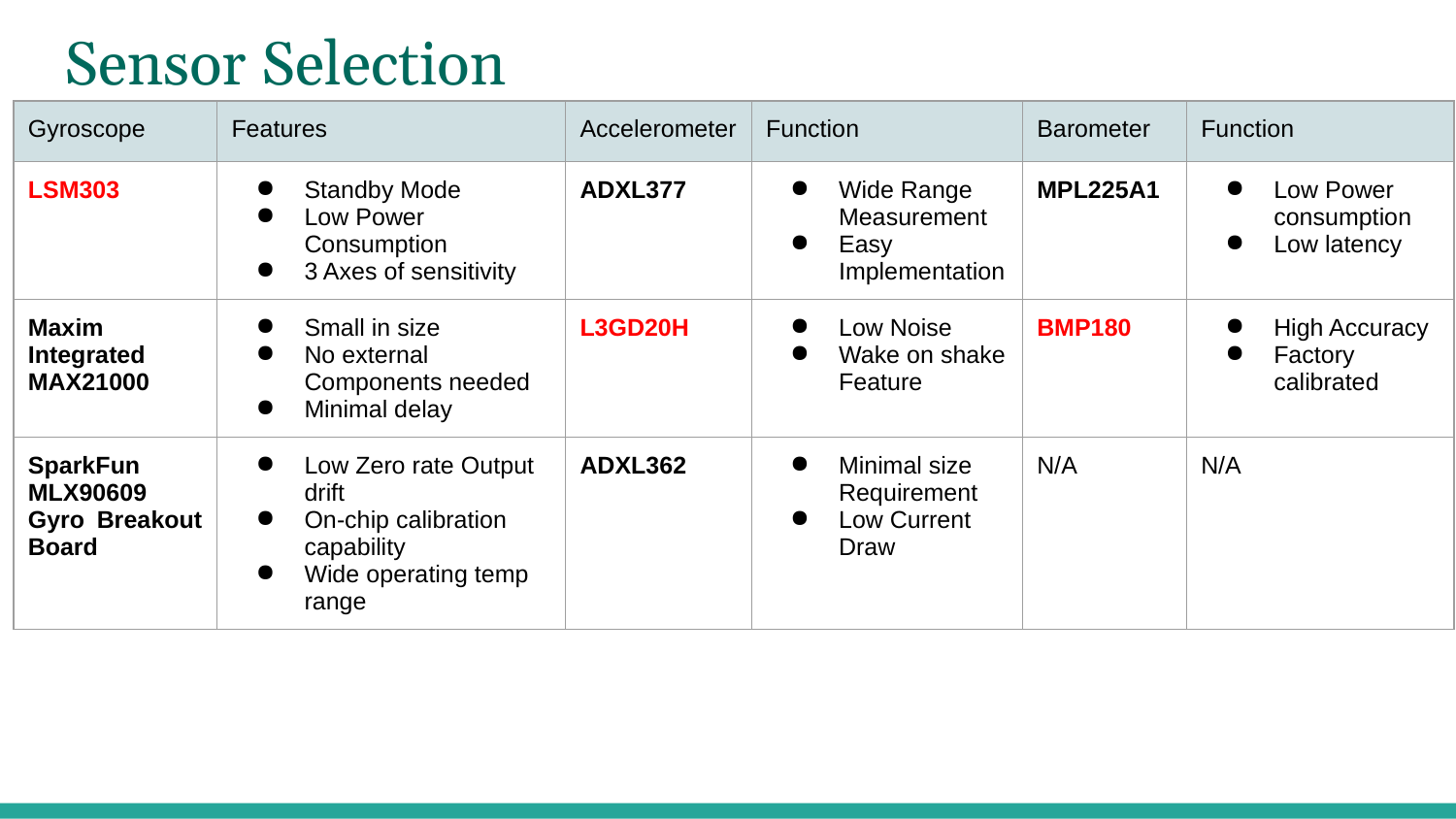

# Sensor Selection
| Gyroscope | Features | Accelerometer | Function | Barometer | Function |
| --- | --- | --- | --- | --- | --- |
| LSM303 | Standby Mode Low Power Consumption 3 Axes of sensitivity | ADXL377 | Wide Range Measurement Easy Implementation | MPL225A1 | Low Power consumption Low latency |
| Maxim Integrated MAX21000 | Small in size No external Components needed Minimal delay | L3GD20H | Low Noise Wake on shake Feature | BMP180 | High Accuracy Factory calibrated |
| SparkFun MLX90609 Gyro Breakout Board | Low Zero rate Output drift On-chip calibration capability Wide operating temp range | ADXL362 | Minimal size Requirement Low Current Draw | N/A | N/A |